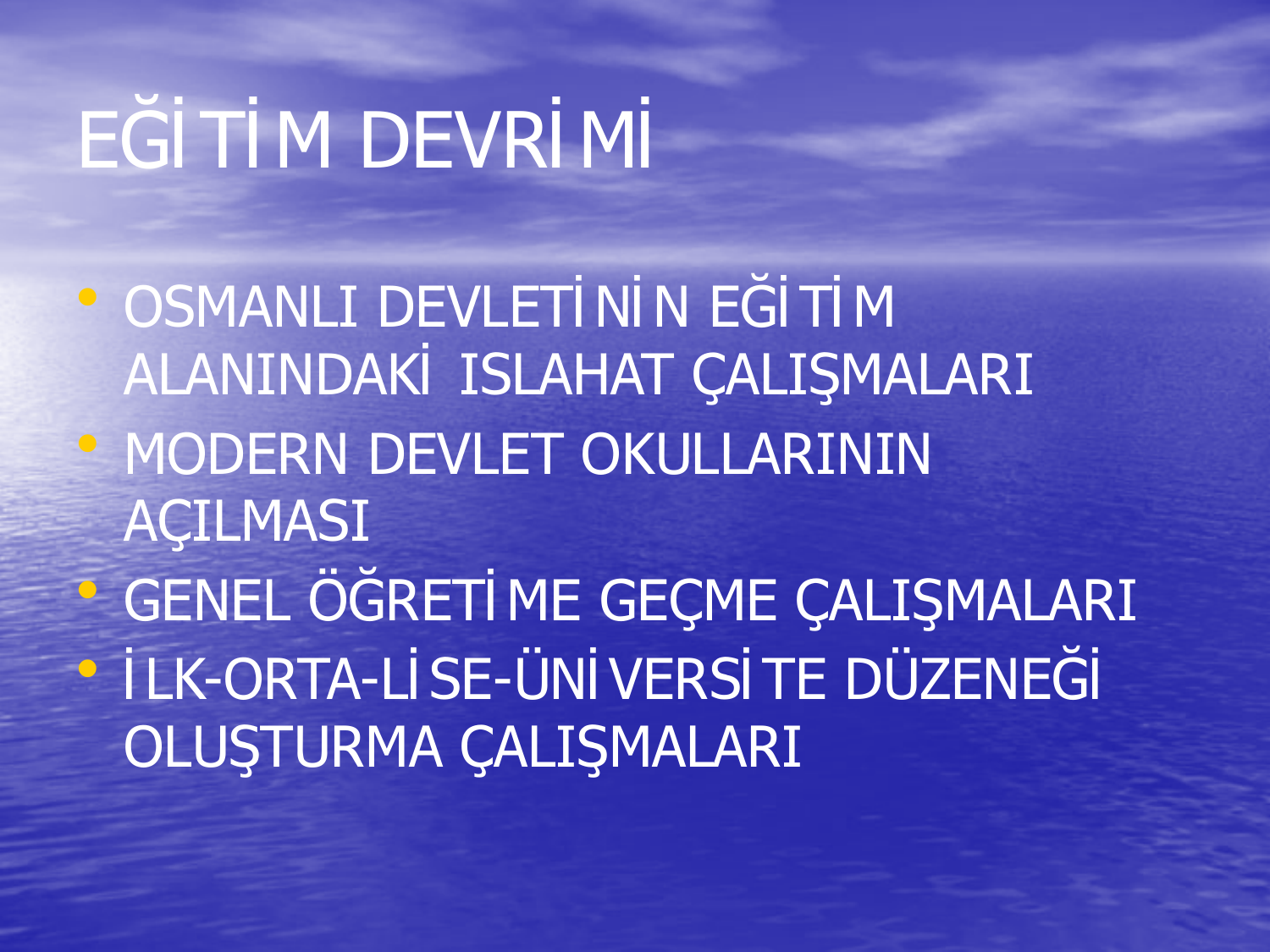

# EĞİTİM DEVRİMİ
OSMANLI DEVLETİNİN EĞİTİM ALANINDAKİ ISLAHAT ÇALIŞMALARI
MODERN DEVLET OKULLARININ AÇILMASI
GENEL ÖĞRETİME GEÇME ÇALIŞMALARI
İLK-ORTA-LİSE-ÜNİVERSİTE DÜZENEĞİ OLUŞTURMA ÇALIŞMALARI